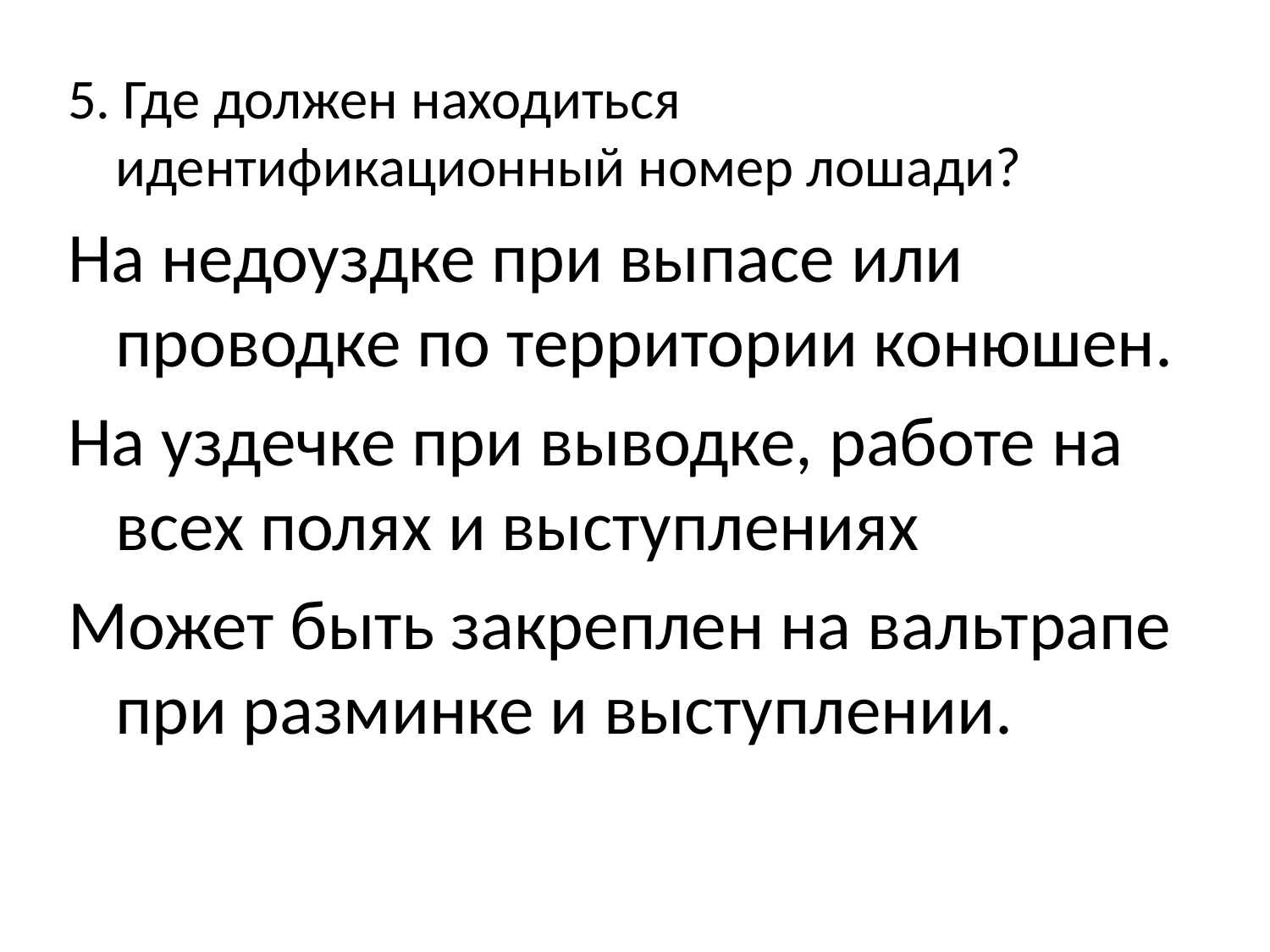

5. Где должен находиться идентификационный номер лошади?
На недоуздке при выпасе или проводке по территории конюшен.
На уздечке при выводке, работе на всех полях и выступлениях
Может быть закреплен на вальтрапе при разминке и выступлении.